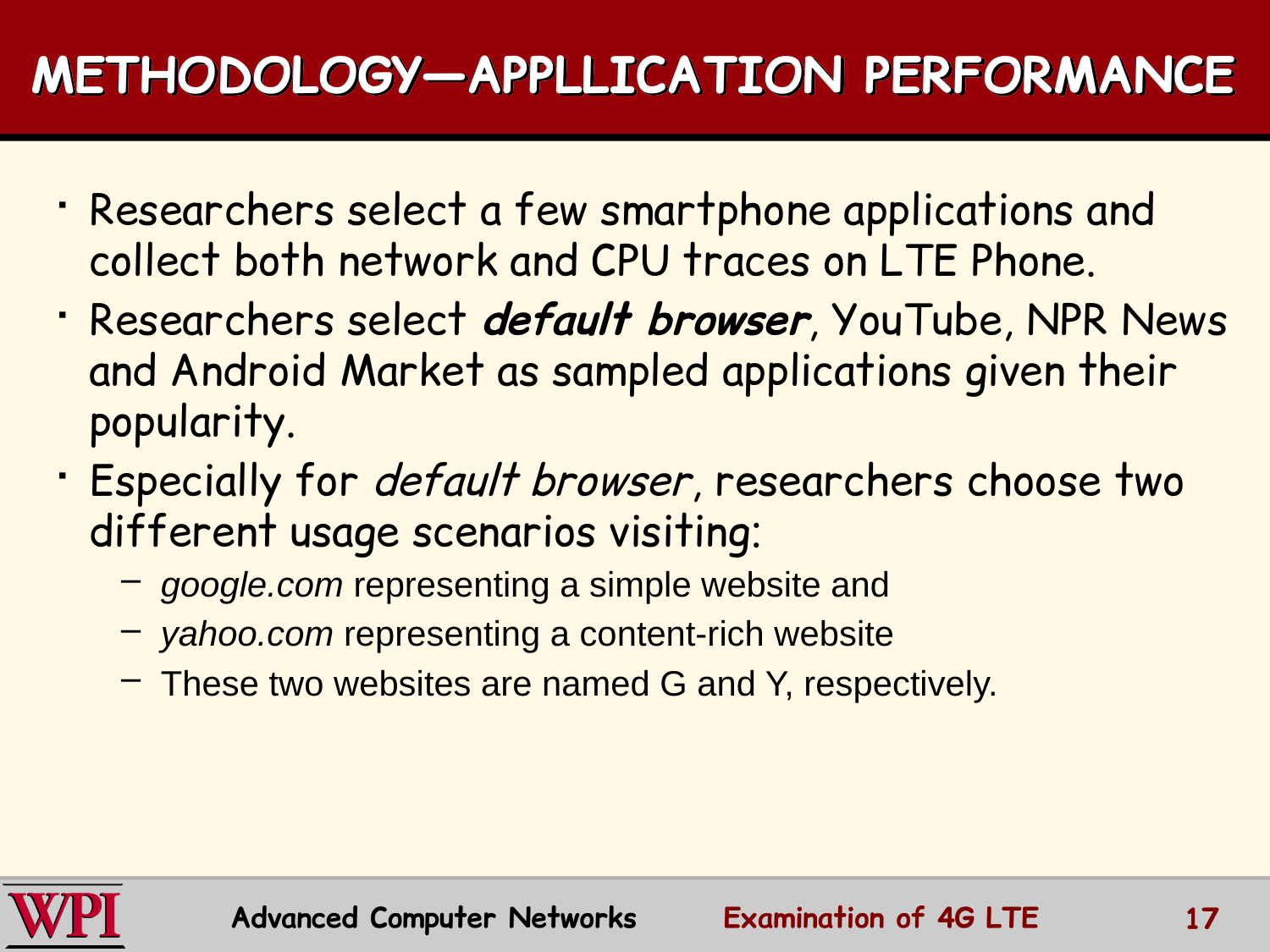

# METHODOLOGY—APPLLICATION PERFORMANCE
Researchers select a few smartphone applications and collect both network and CPU traces on LTE Phone.
Researchers select default browser, YouTube, NPR News and Android Market as sampled applications given their popularity.
Especially for default browser, researchers choose two different usage scenarios visiting:
google.com representing a simple website and
yahoo.com representing a content-rich website
These two websites are named G and Y, respectively.
Advanced Computer Networks       Examination of 4G LTE
17